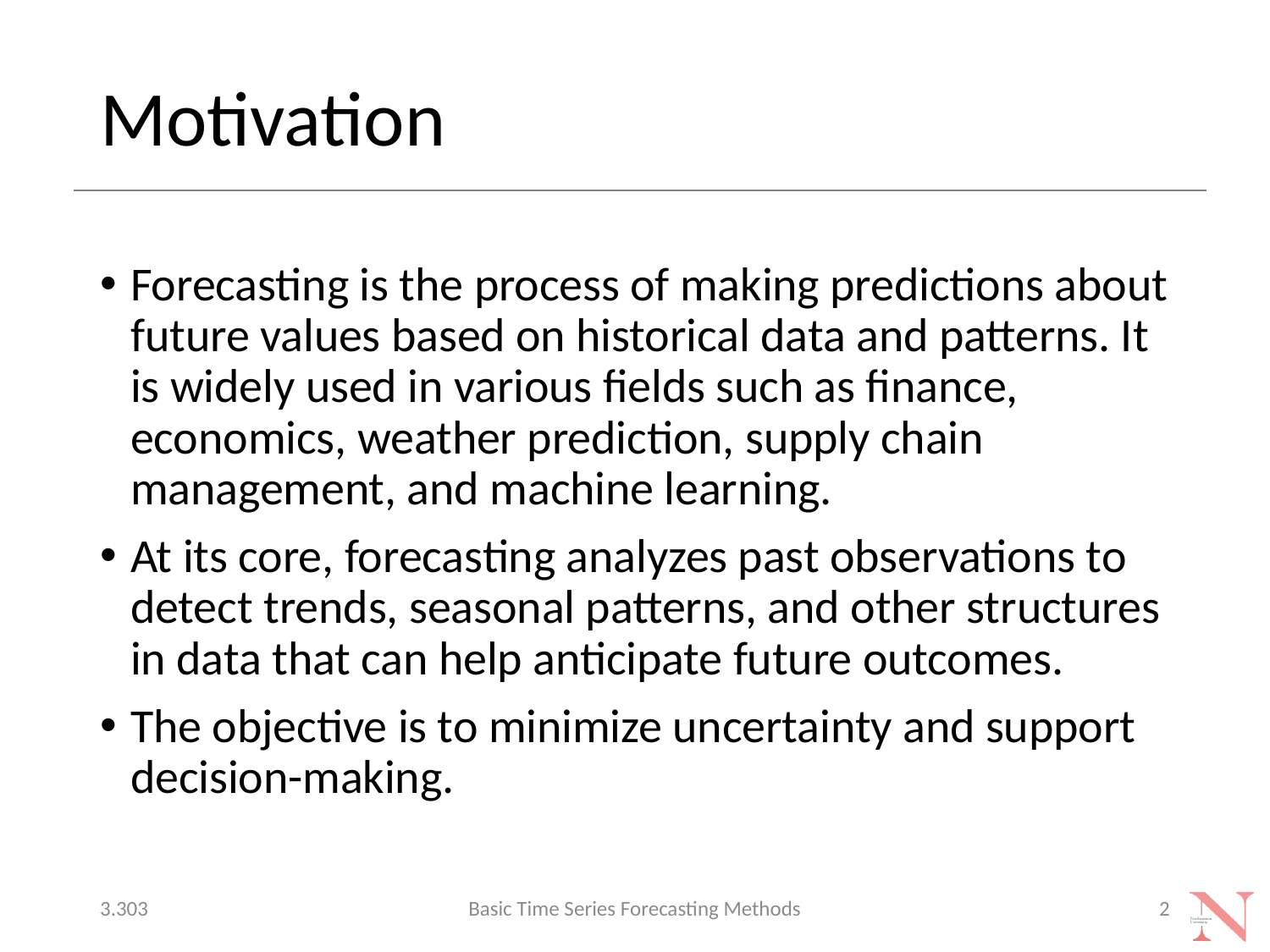

# Motivation
Forecasting is the process of making predictions about future values based on historical data and patterns. It is widely used in various fields such as finance, economics, weather prediction, supply chain management, and machine learning.
At its core, forecasting analyzes past observations to detect trends, seasonal patterns, and other structures in data that can help anticipate future outcomes.
The objective is to minimize uncertainty and support decision-making.
3.303
Basic Time Series Forecasting Methods
2